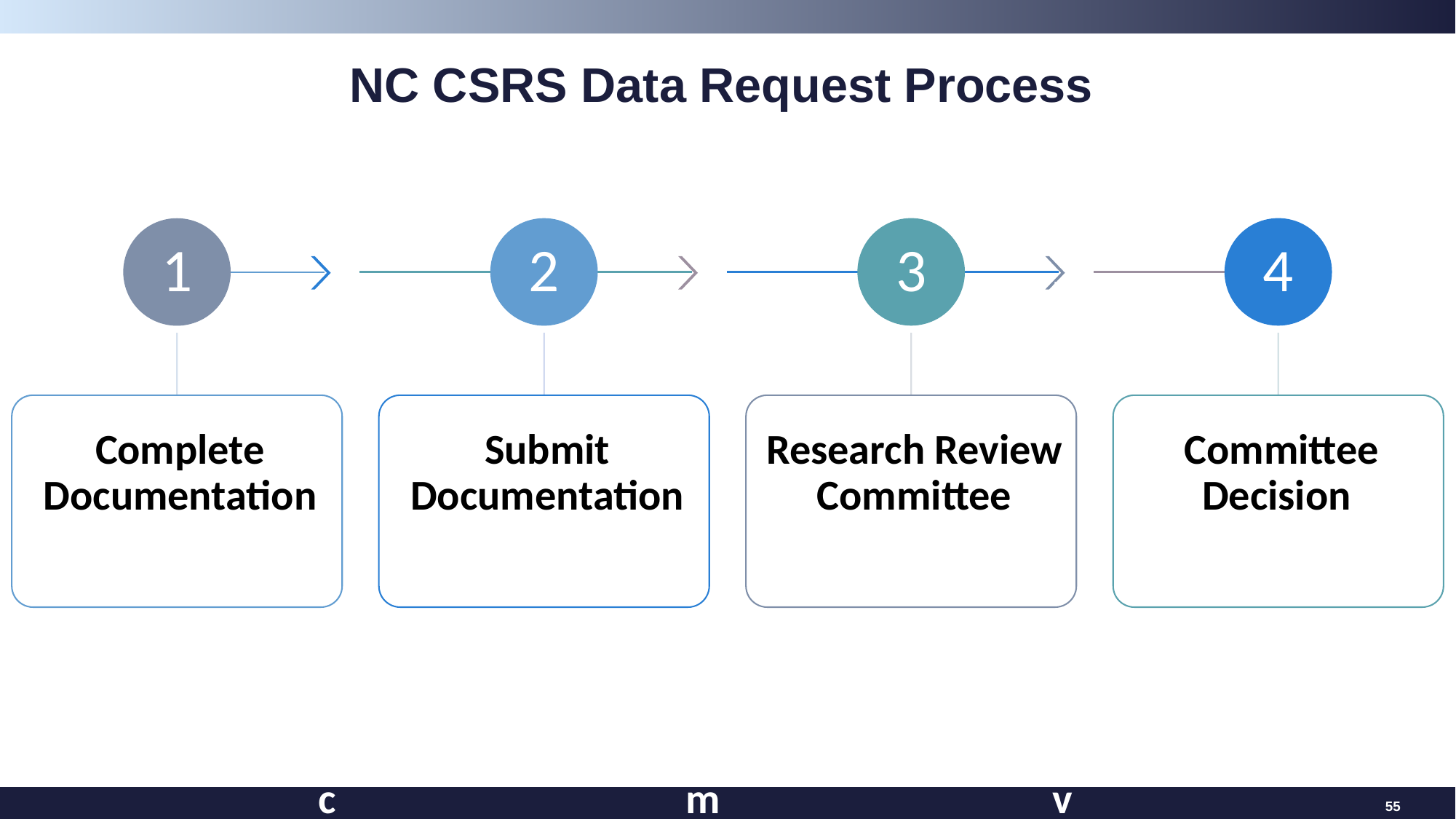

Complete Documentation
1
Complete Documentation
Submit Documentation
2
Submit Documentation
Research Review Committee
3
Research Review Committee
4
Committee Decision
# NC CSRS Data Request Process
55